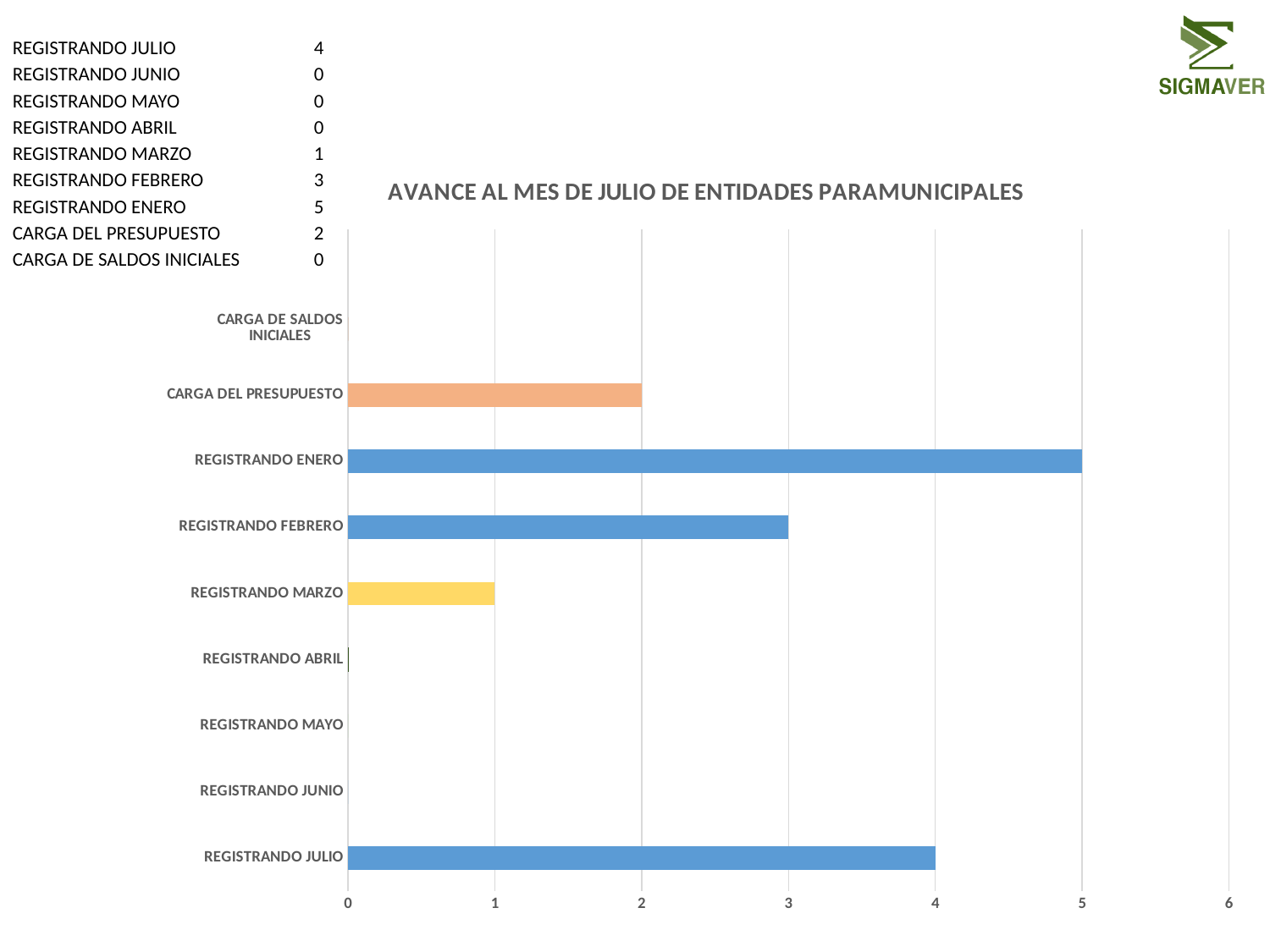

| REGISTRANDO JULIO | 4 |
| --- | --- |
| REGISTRANDO JUNIO | 0 |
| REGISTRANDO MAYO | 0 |
| REGISTRANDO ABRIL | 0 |
| REGISTRANDO MARZO | 1 |
| REGISTRANDO FEBRERO | 3 |
| REGISTRANDO ENERO | 5 |
| CARGA DEL PRESUPUESTO | 2 |
| CARGA DE SALDOS INICIALES | 0 |

### Chart: AVANCE AL MES DE JULIO DE ENTIDADES PARAMUNICIPALES

| Category |  |
|---|---|
| REGISTRANDO JULIO | 4.0 |
| REGISTRANDO JUNIO | 0.0 |
| REGISTRANDO MAYO | 0.0 |
| REGISTRANDO ABRIL | 0.0 |
| REGISTRANDO MARZO | 1.0 |
| REGISTRANDO FEBRERO | 3.0 |
| REGISTRANDO ENERO | 5.0 |
| CARGA DEL PRESUPUESTO | 2.0 |
| CARGA DE SALDOS INICIALES | 0.0 |